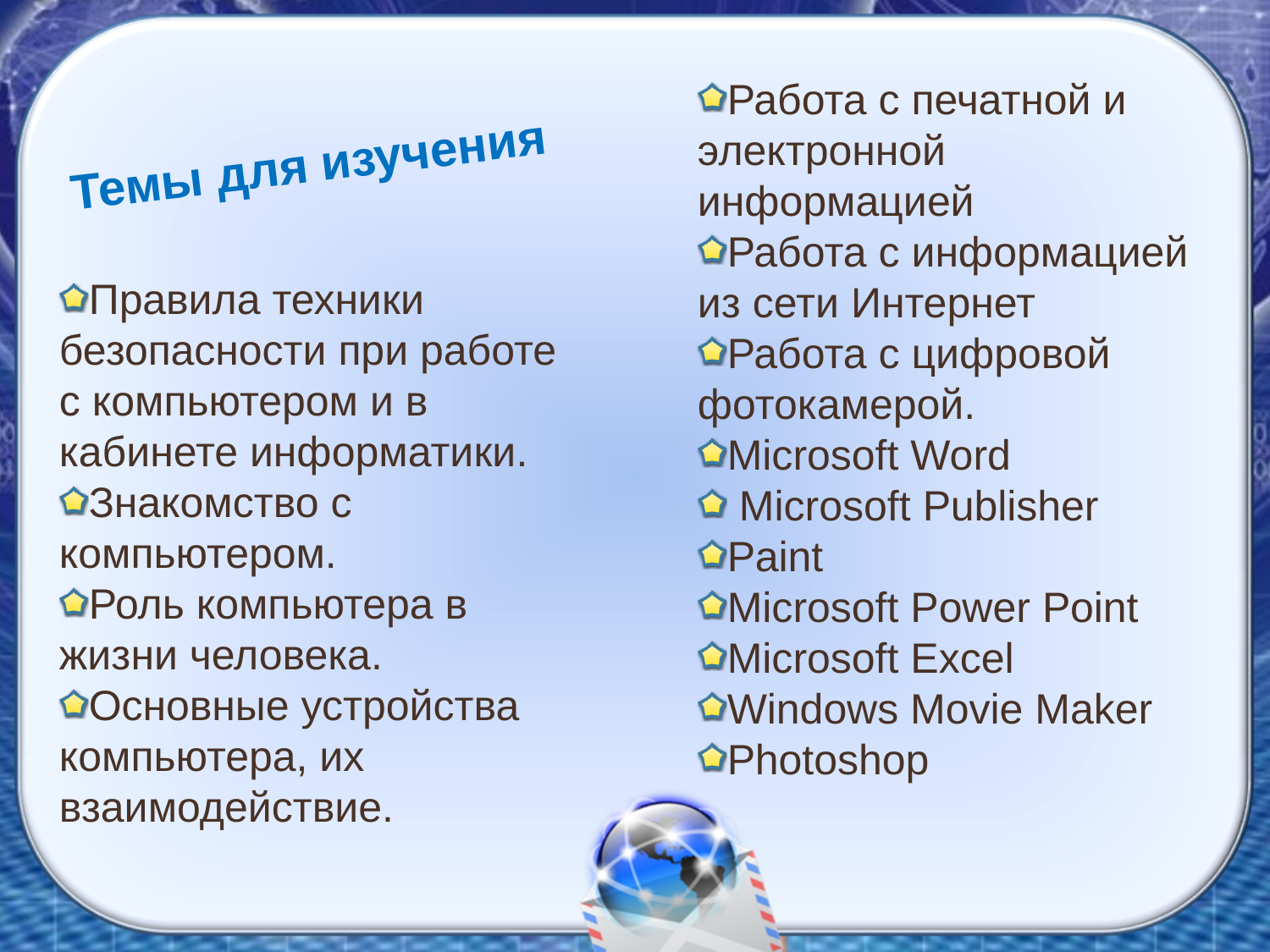

Работа с печатной и электронной информацией
Работа с информацией из сети Интернет
Работа с цифровой фотокамерой.
Microsoft Word
 Microsoft Publisher
Paint
Microsoft Power Point
Microsoft Excel
Windows Movie Maker
Photoshop
# Темы для изучения
Правила техники безопасности при работе с компьютером и в кабинете информатики.
Знакомство с компьютером.
Роль компьютера в жизни человека.
Основные устройства компьютера, их взаимодействие.